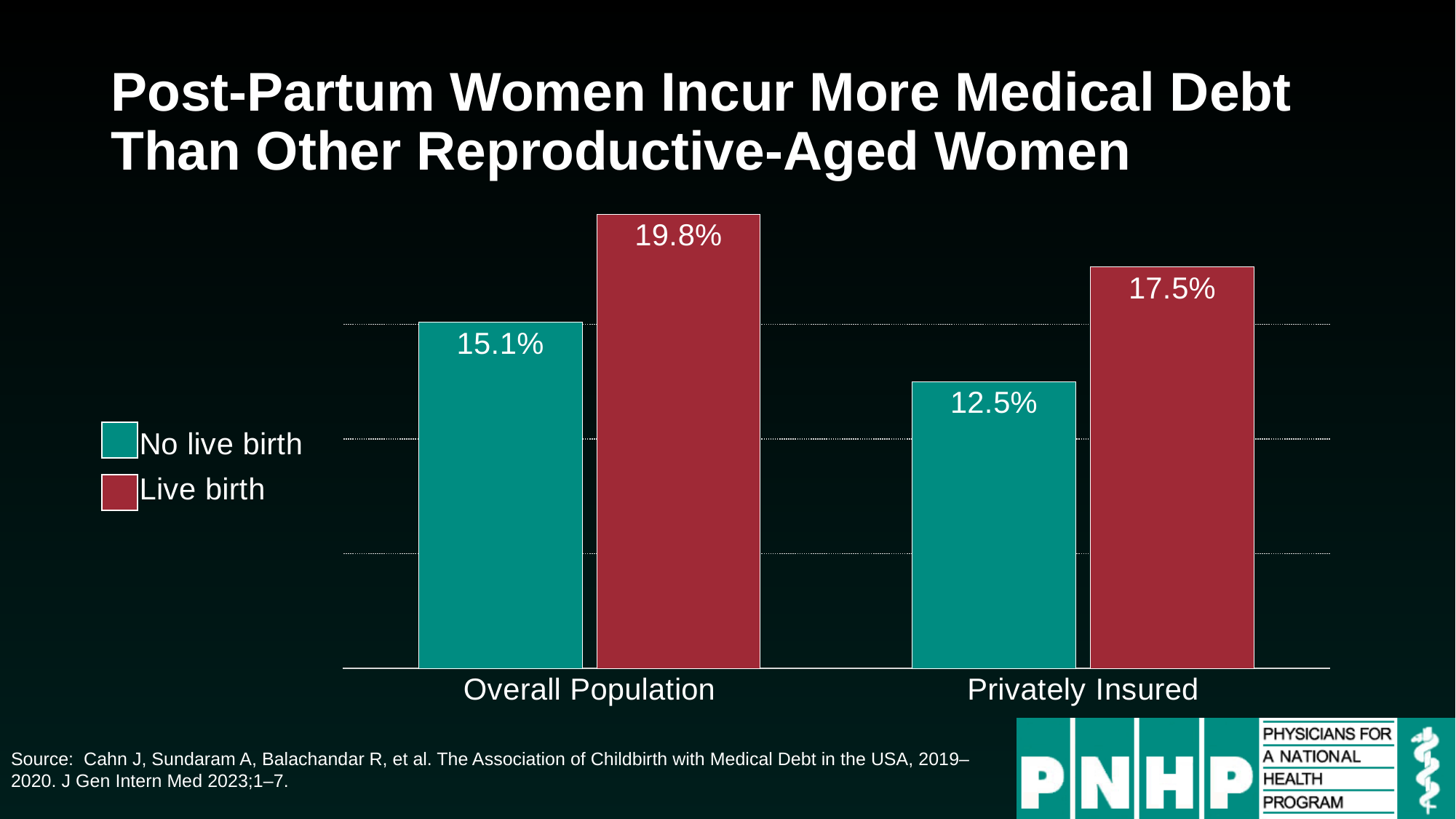

# Post-Partum Women Incur More Medical Debt Than Other Reproductive-Aged Women

### Chart

| Category | No live birth | Live birth |
|---|---|---|
| Overall Population | 0.151 | 0.198 |
| Privately Insured | 0.125 | 0.175 |

Source:  Cahn J, Sundaram A, Balachandar R, et al. The Association of Childbirth with Medical Debt in the USA, 2019–2020. J Gen Intern Med 2023;1–7.